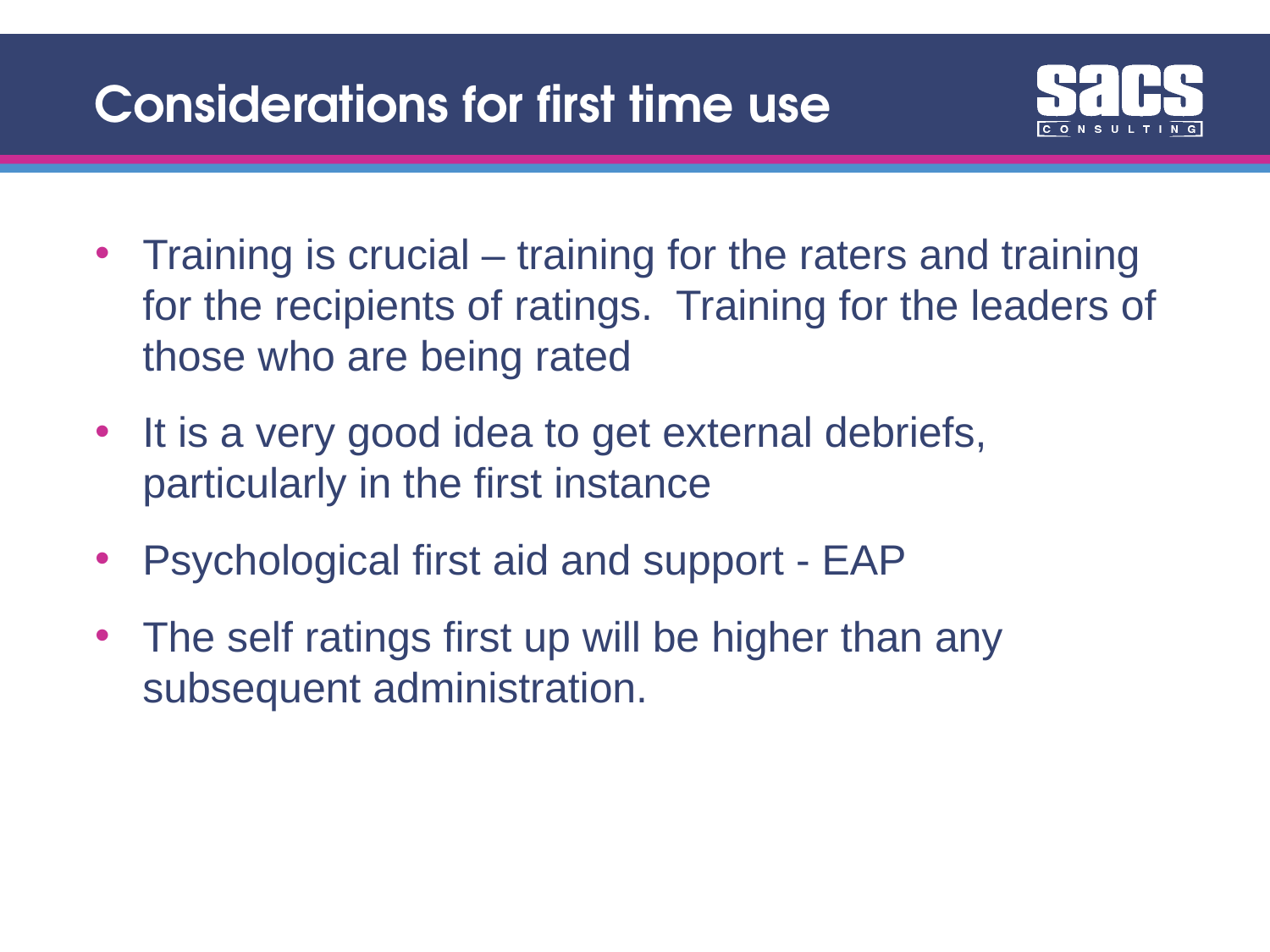

Considerations for first time use
Training is crucial – training for the raters and training for the recipients of ratings.  Training for the leaders of those who are being rated
It is a very good idea to get external debriefs, particularly in the first instance
Psychological first aid and support - EAP
The self ratings first up will be higher than any subsequent administration.